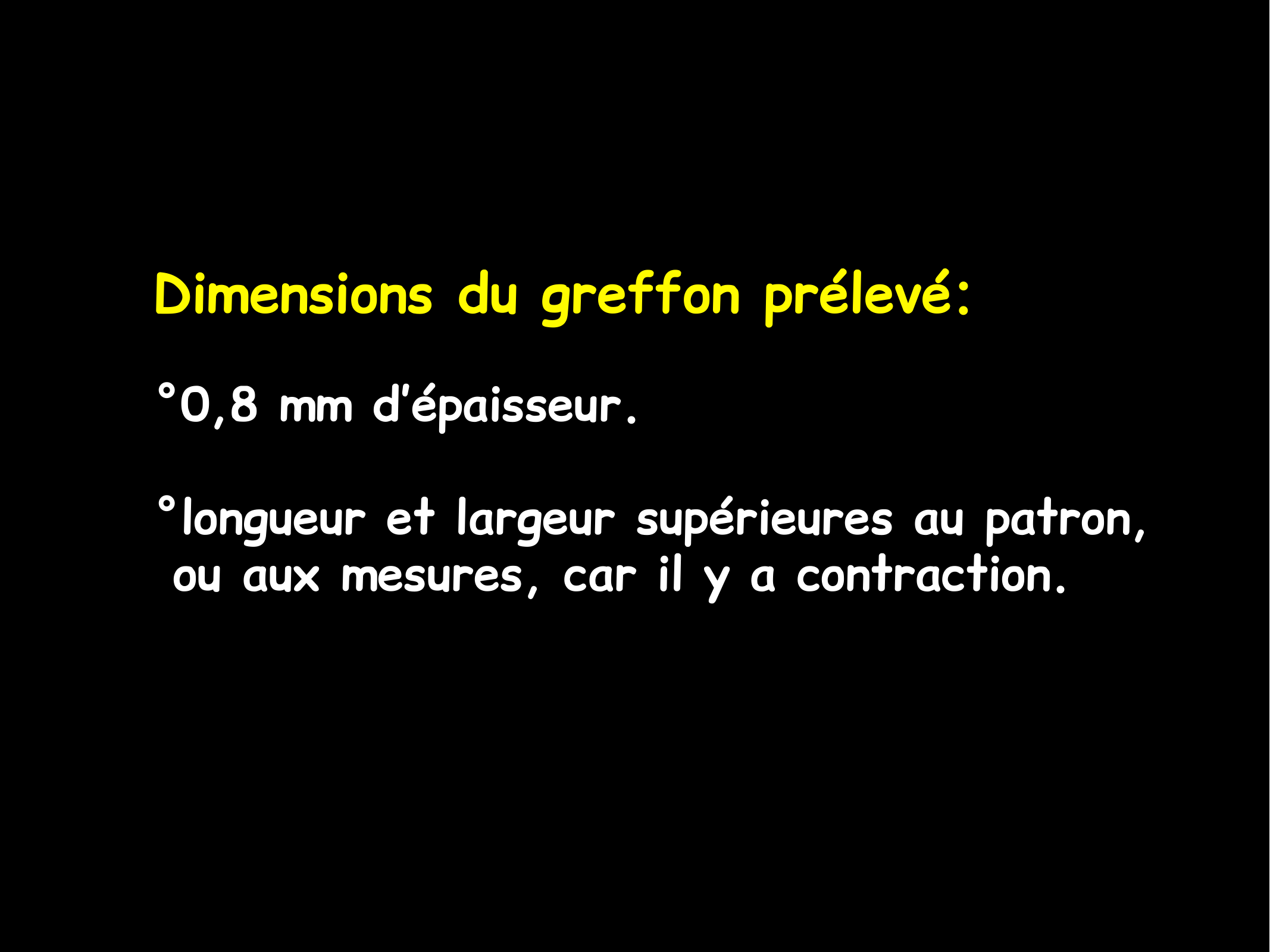

Dimensions du greffon prélevé:

°0,8 mm d’épaisseur.

°longueur et largeur supérieures au patron,
 ou aux mesures, car il y a contraction.